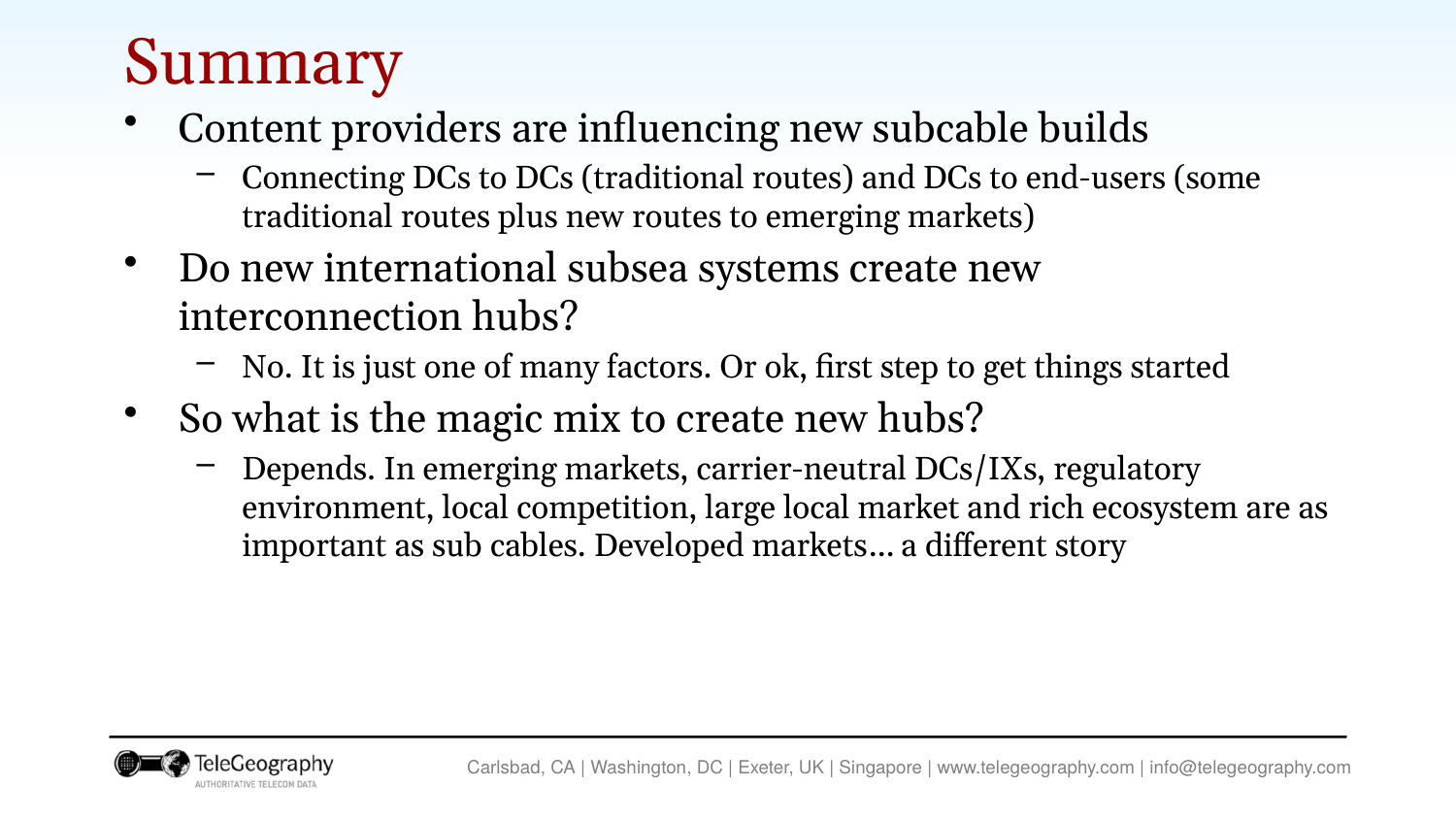

# Summary
Content providers are influencing new subcable builds
Connecting DCs to DCs (traditional routes) and DCs to end-users (some traditional routes plus new routes to emerging markets)
Do new international subsea systems create new interconnection hubs?
No. It is just one of many factors. Or ok, first step to get things started
So what is the magic mix to create new hubs?
Depends. In emerging markets, carrier-neutral DCs/IXs, regulatory environment, local competition, large local market and rich ecosystem are as important as sub cables. Developed markets… a different story